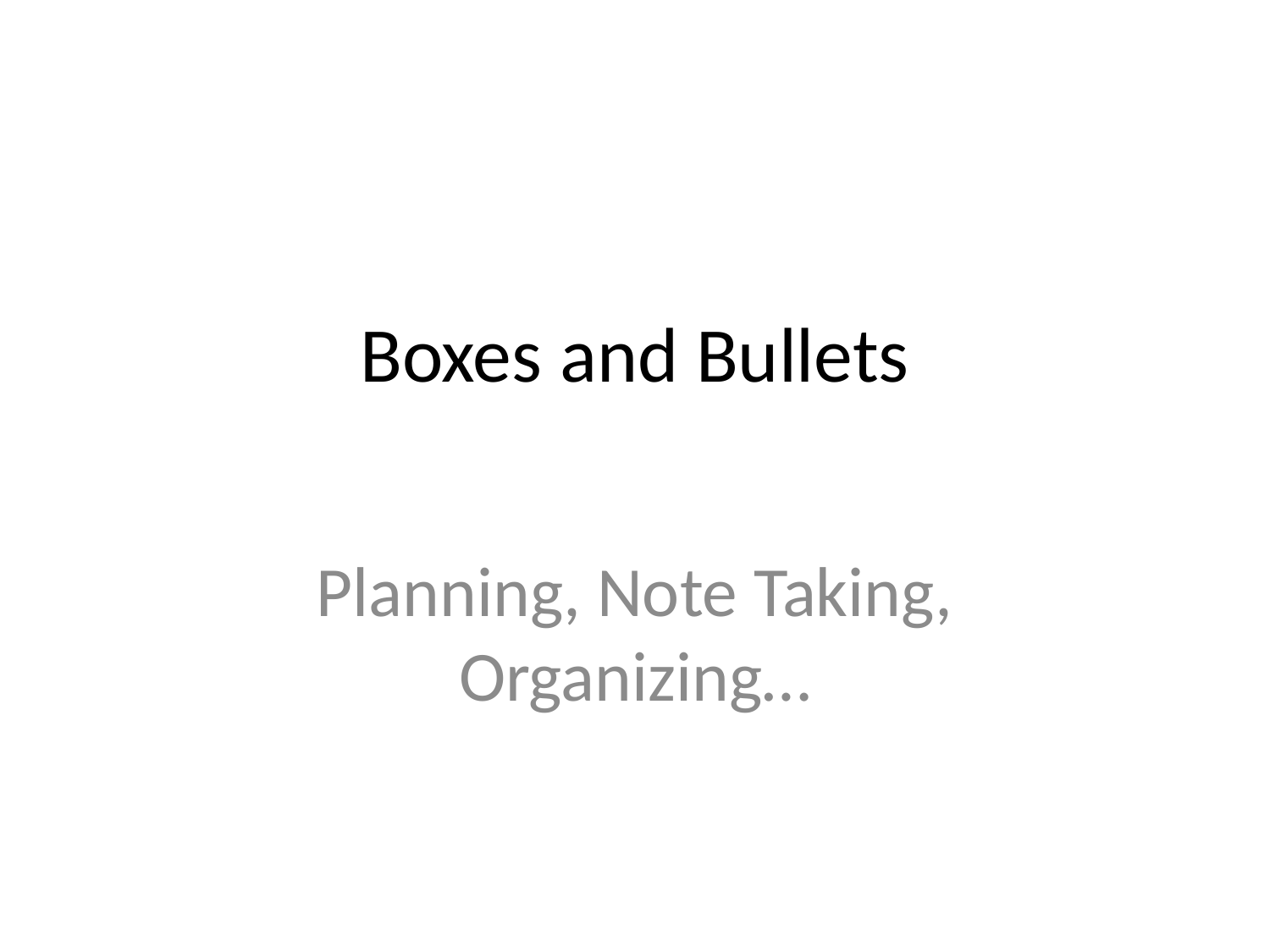

# Boxes and Bullets
Planning, Note Taking, Organizing…